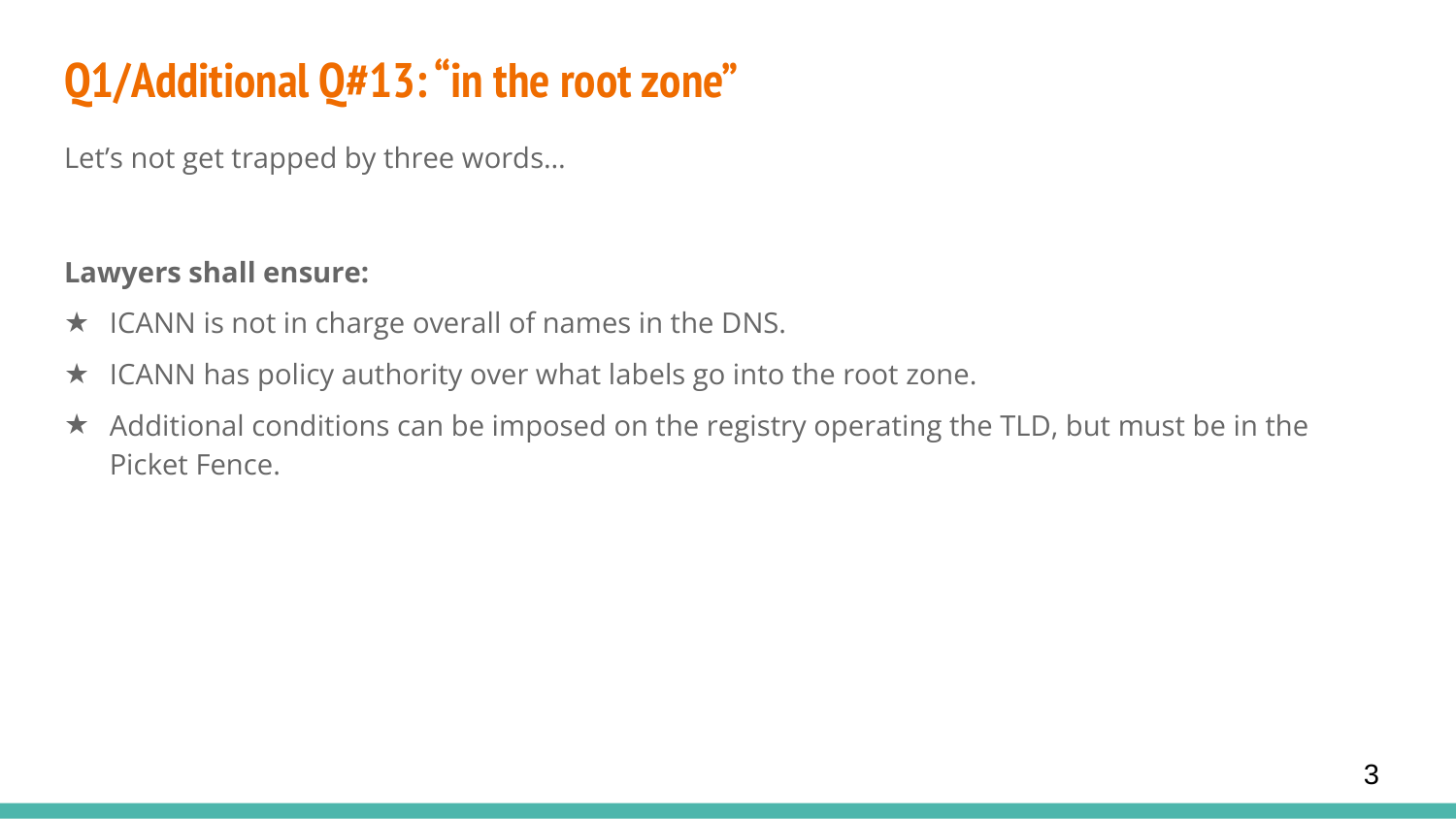

# Q1/Additional Q#13: “in the root zone”
Let’s not get trapped by three words…

Lawyers shall ensure:
ICANN is not in charge overall of names in the DNS.
ICANN has policy authority over what labels go into the root zone.
Additional conditions can be imposed on the registry operating the TLD, but must be in the Picket Fence.
3